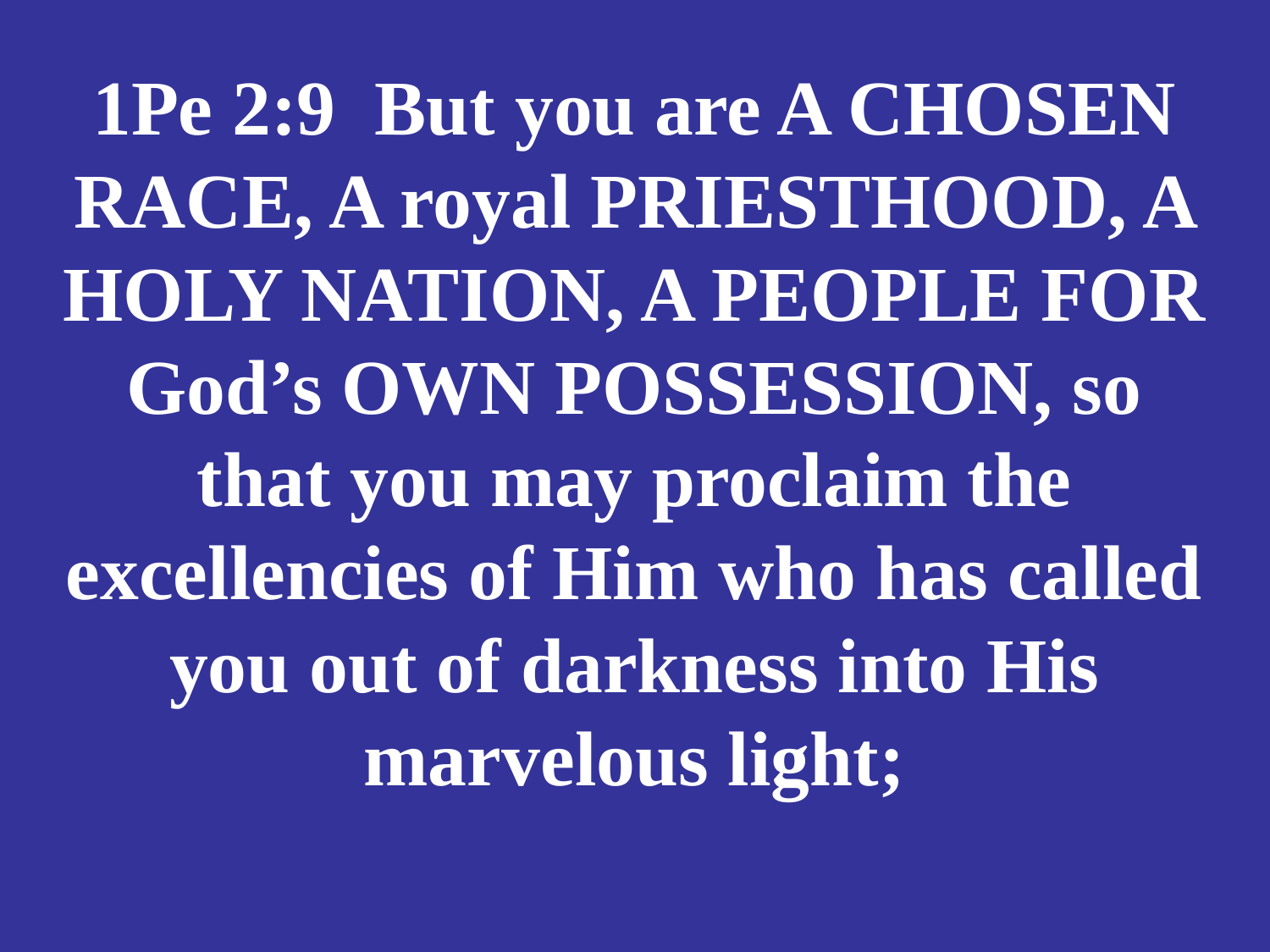

# 1Pe 2:9  But you are A CHOSEN RACE, A royal PRIESTHOOD, A HOLY NATION, A PEOPLE FOR God’s OWN POSSESSION, so that you may proclaim the excellencies of Him who has called you out of darkness into His marvelous light;